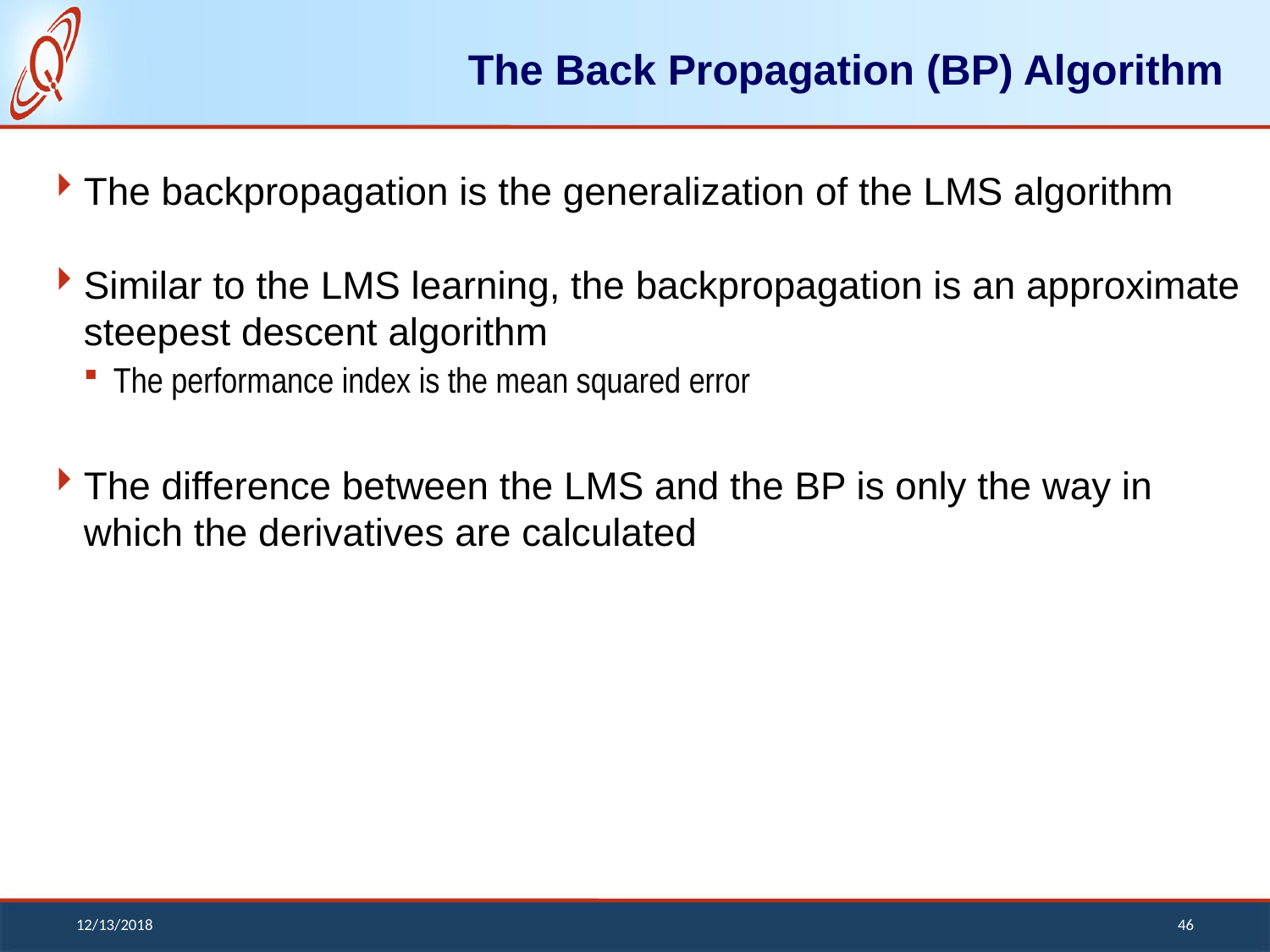

# The Back Propagation (BP) Algorithm
The backpropagation is the generalization of the LMS algorithm

Similar to the LMS learning, the backpropagation is an approximate steepest descent algorithm
The performance index is the mean squared error

The difference between the LMS and the BP is only the way in which the derivatives are calculated

12/13/2018
46